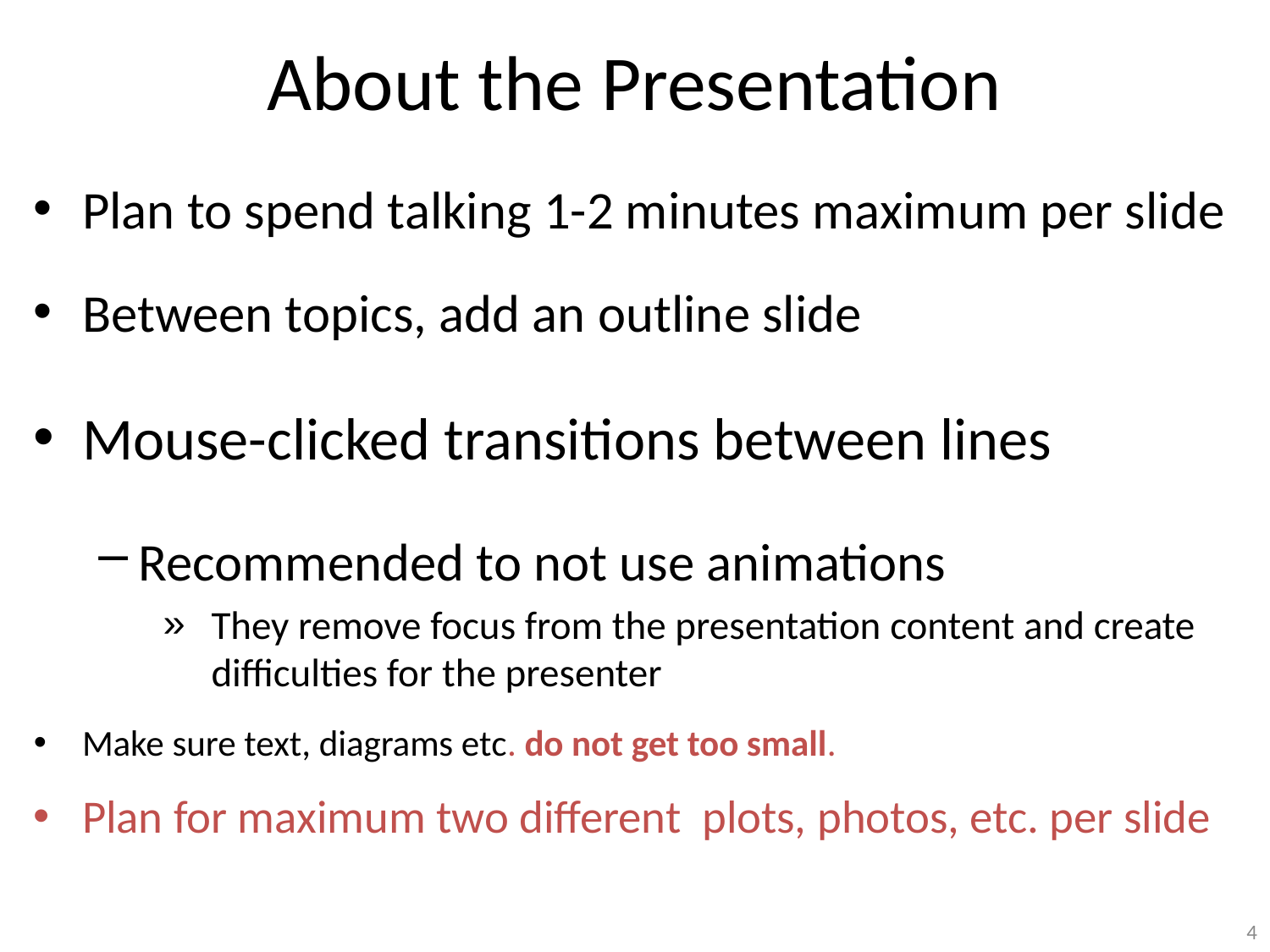

# About the Presentation
Plan to spend talking 1-2 minutes maximum per slide
Between topics, add an outline slide
Mouse-clicked transitions between lines
Recommended to not use animations
They remove focus from the presentation content and create difficulties for the presenter
Make sure text, diagrams etc. do not get too small.
Plan for maximum two different  plots, photos, etc. per slide

4